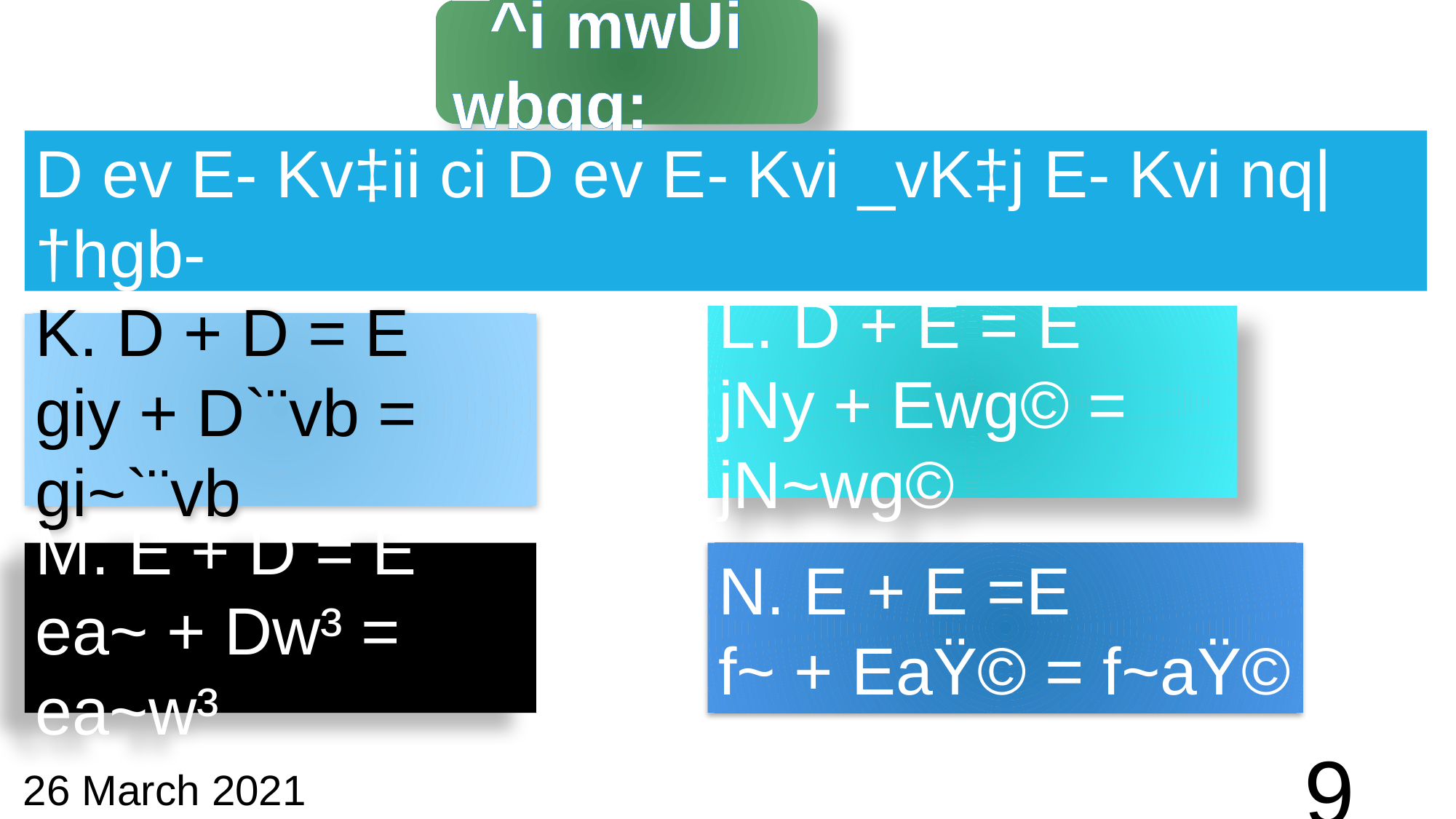

¯^i mwÜi wbqg:
D ev E- Kv‡ii ci D ev E- Kvi _vK‡j E- Kvi nq| †hgb-
L. D + E = E
jNy + Ewg© = jN~wg©
K. D + D = E
giy + D`¨vb = gi~`¨vb
N. E + E =E
f~ + EaŸ© = f~aŸ©
M. E + D = E
ea~ + Dw³ = ea~w³
26 March 2021
9